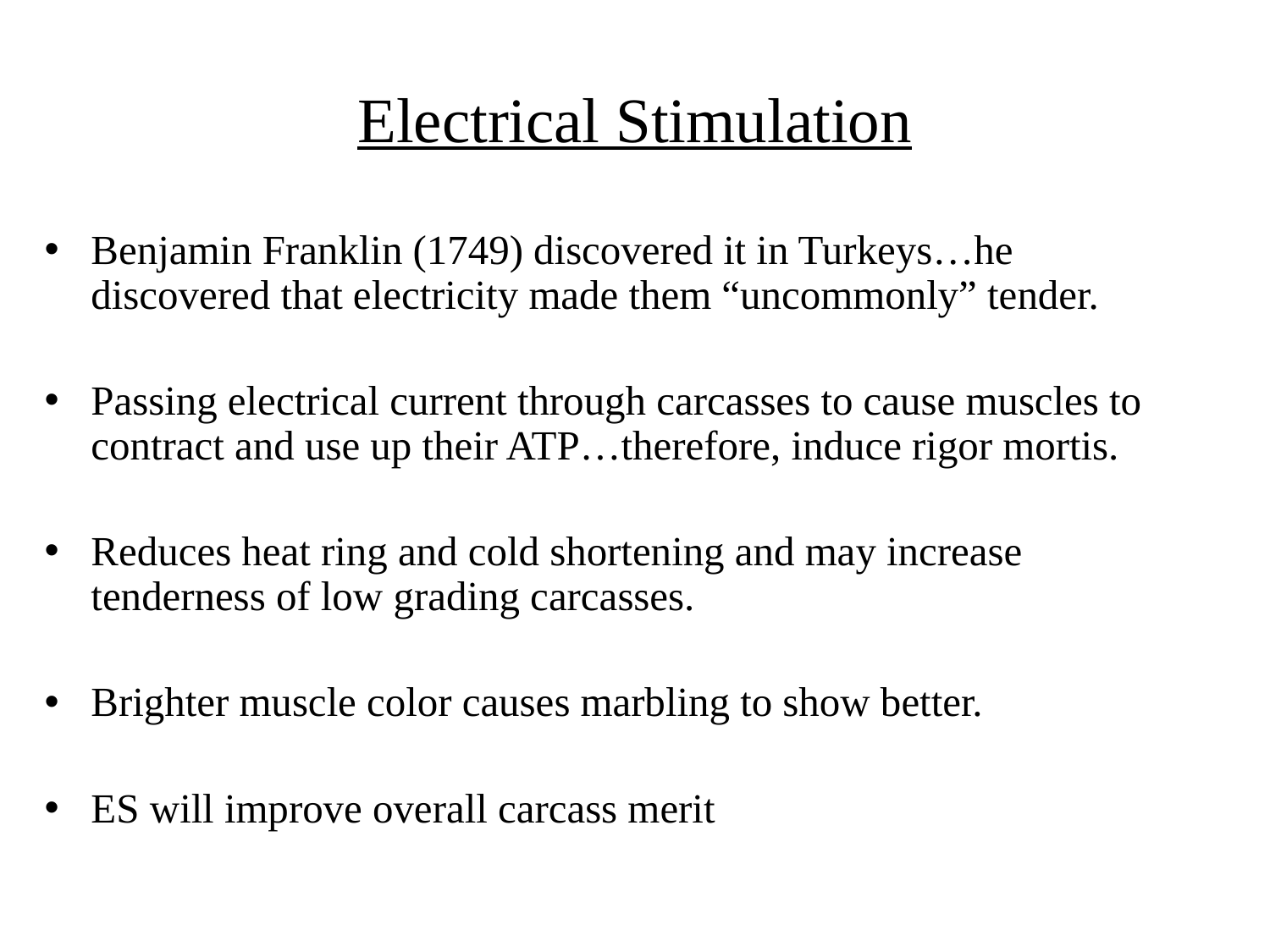

# Electrical Stimulation
Benjamin Franklin (1749) discovered it in Turkeys…he discovered that electricity made them “uncommonly” tender.

Passing electrical current through carcasses to cause muscles to contract and use up their ATP…therefore, induce rigor mortis.

Reduces heat ring and cold shortening and may increase tenderness of low grading carcasses.

Brighter muscle color causes marbling to show better.

ES will improve overall carcass merit